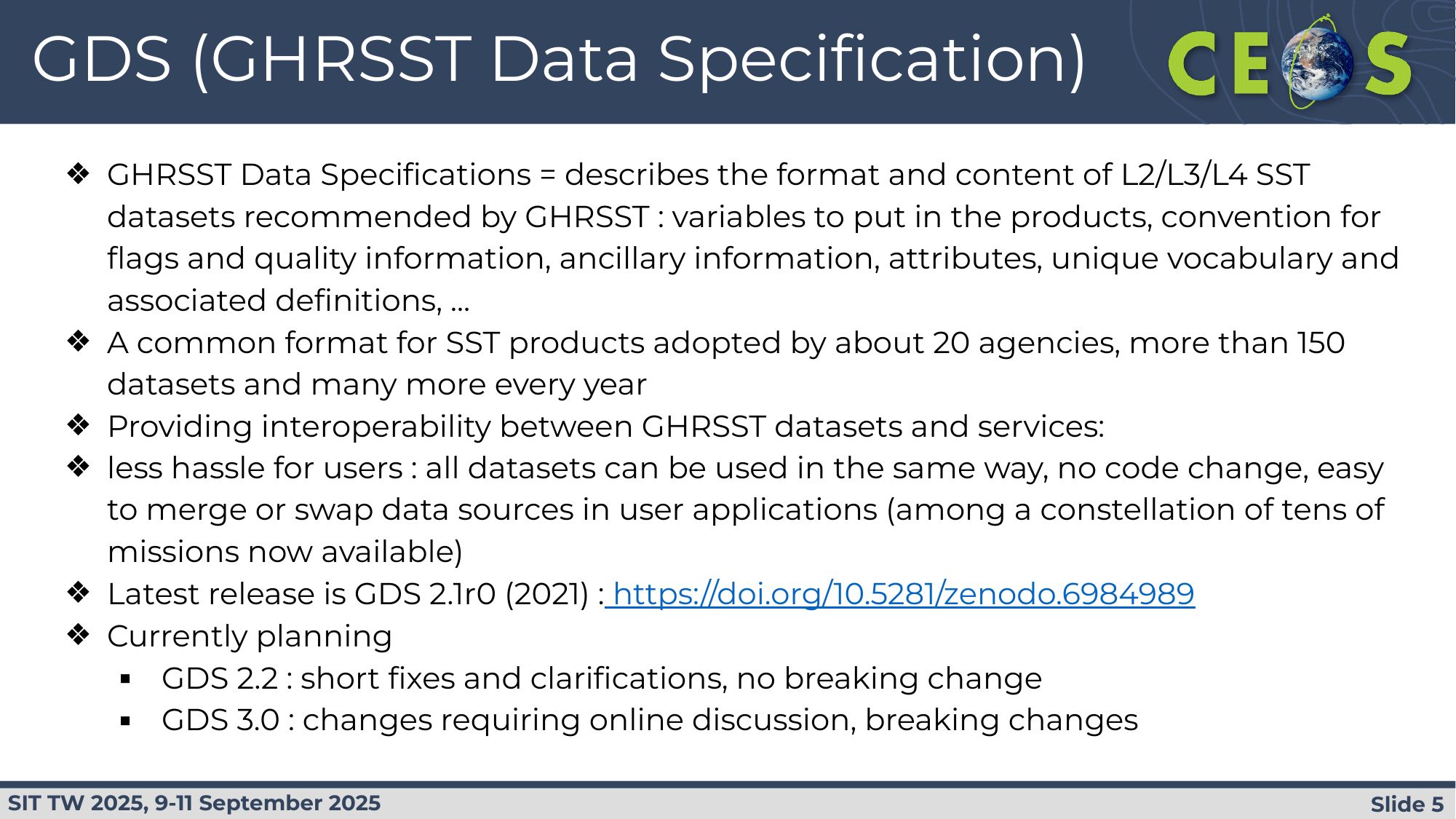

# GDS (GHRSST Data Specification)
GHRSST Data Specifications = describes the format and content of L2/L3/L4 SST datasets recommended by GHRSST : variables to put in the products, convention for flags and quality information, ancillary information, attributes, unique vocabulary and associated definitions, …
A common format for SST products adopted by about 20 agencies, more than 150 datasets and many more every year
Providing interoperability between GHRSST datasets and services:
less hassle for users : all datasets can be used in the same way, no code change, easy to merge or swap data sources in user applications (among a constellation of tens of missions now available)
Latest release is GDS 2.1r0 (2021) : https://doi.org/10.5281/zenodo.6984989
Currently planning
GDS 2.2 : short fixes and clarifications, no breaking change
GDS 3.0 : changes requiring online discussion, breaking changes